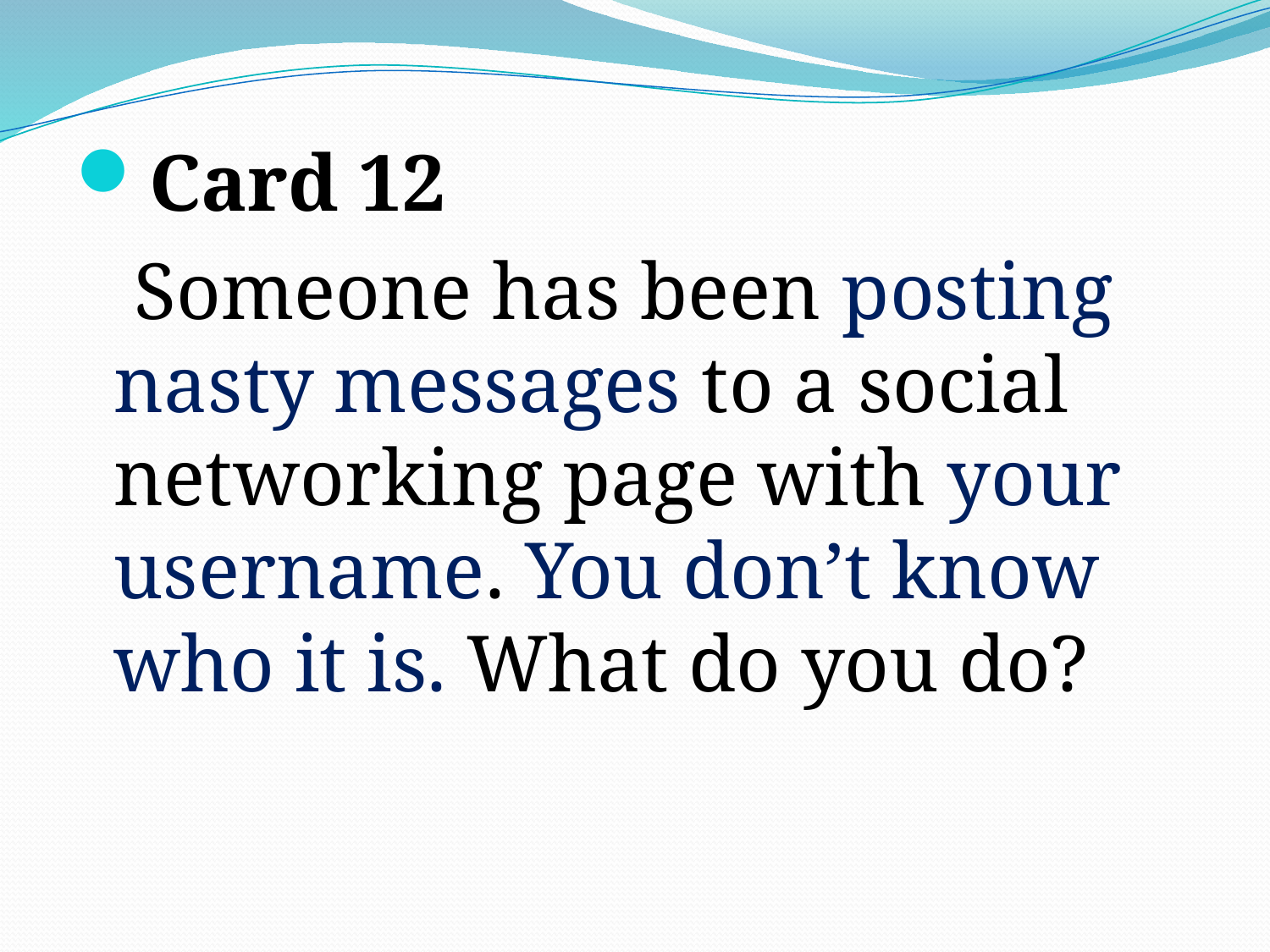

#
Card 12
	 Someone has been posting nasty messages to a social networking page with your username. You don’t know who it is. What do you do?